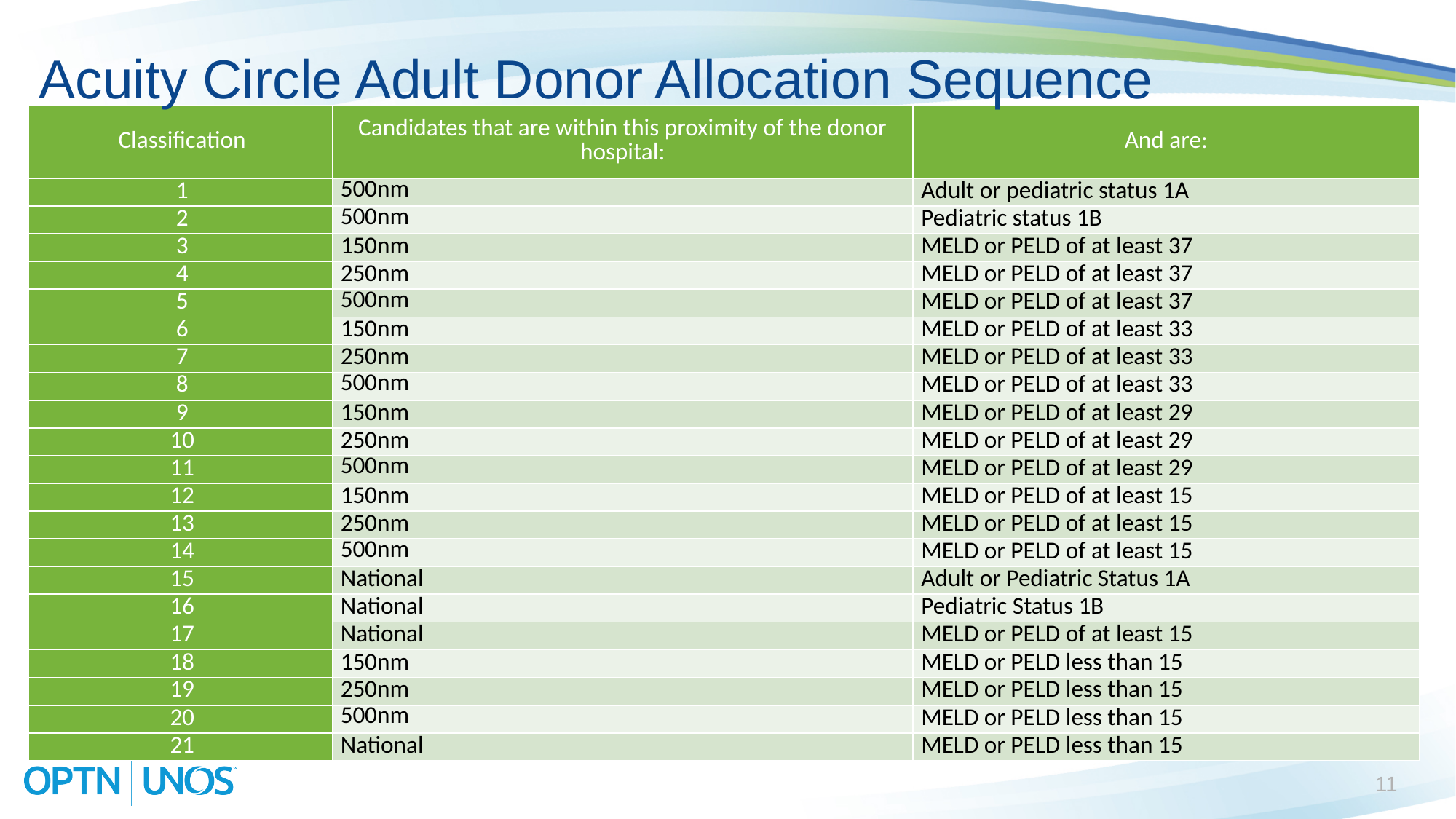

# Acuity Circle Adult Donor Allocation Sequence
| Classification | Candidates that are within this proximity of the donor hospital: | And are: |
| --- | --- | --- |
| 1 | 500nm | Adult or pediatric status 1A |
| 2 | 500nm | Pediatric status 1B |
| 3 | 150nm | MELD or PELD of at least 37 |
| 4 | 250nm | MELD or PELD of at least 37 |
| 5 | 500nm | MELD or PELD of at least 37 |
| 6 | 150nm | MELD or PELD of at least 33 |
| 7 | 250nm | MELD or PELD of at least 33 |
| 8 | 500nm | MELD or PELD of at least 33 |
| 9 | 150nm | MELD or PELD of at least 29 |
| 10 | 250nm | MELD or PELD of at least 29 |
| 11 | 500nm | MELD or PELD of at least 29 |
| 12 | 150nm | MELD or PELD of at least 15 |
| 13 | 250nm | MELD or PELD of at least 15 |
| 14 | 500nm | MELD or PELD of at least 15 |
| 15 | National | Adult or Pediatric Status 1A |
| 16 | National | Pediatric Status 1B |
| 17 | National | MELD or PELD of at least 15 |
| 18 | 150nm | MELD or PELD less than 15 |
| 19 | 250nm | MELD or PELD less than 15 |
| 20 | 500nm | MELD or PELD less than 15 |
| 21 | National | MELD or PELD less than 15 |
11